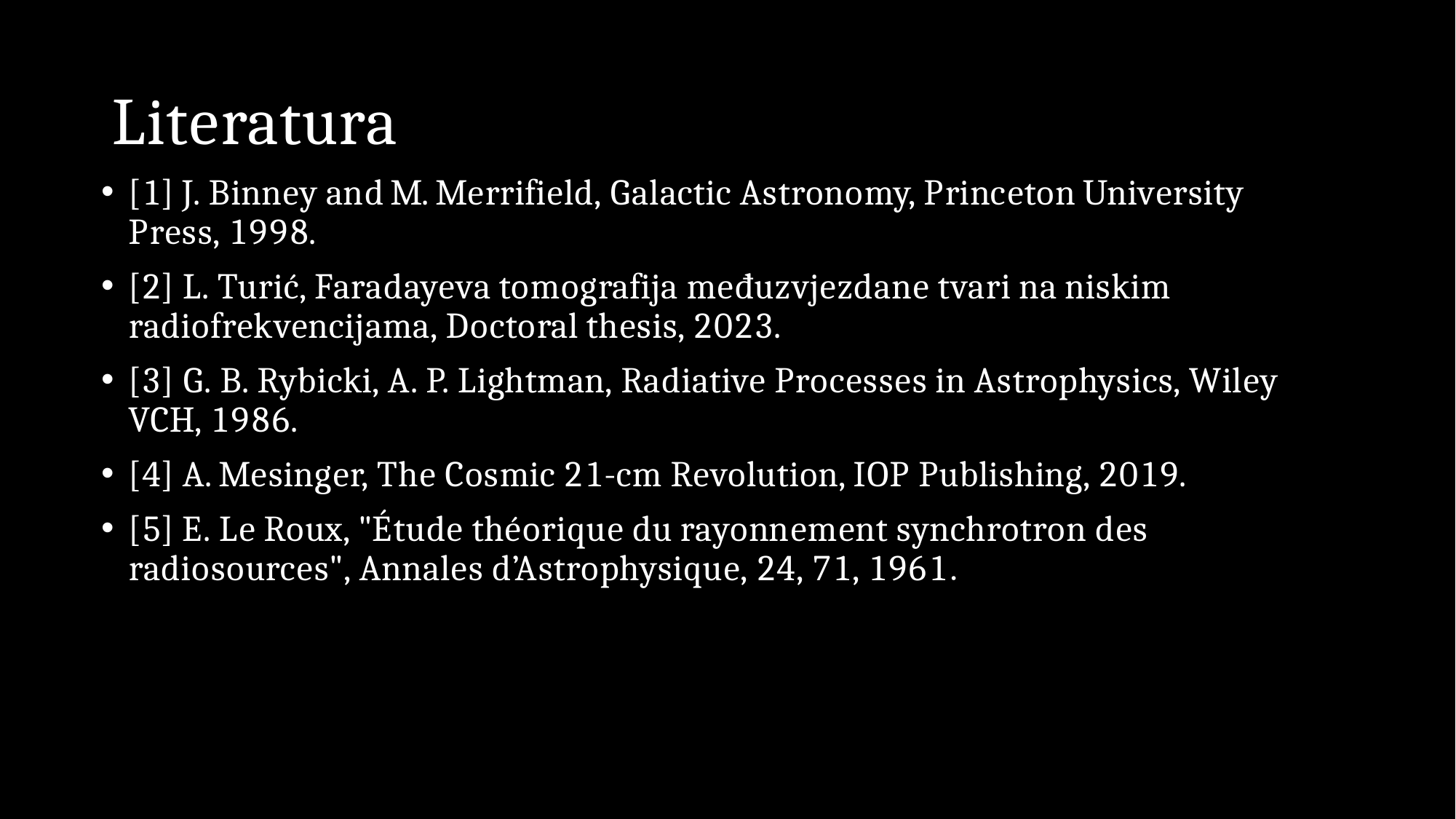

# Literatura
[1] J. Binney and M. Merrifield, Galactic Astronomy, Princeton University Press, 1998.
[2] L. Turić, Faradayeva tomografija međuzvjezdane tvari na niskim radiofrekvencijama, Doctoral thesis, 2023.
[3] G. B. Rybicki, A. P. Lightman, Radiative Processes in Astrophysics, Wiley VCH, 1986.
[4] A. Mesinger, The Cosmic 21-cm Revolution, IOP Publishing, 2019.
[5] E. Le Roux, "Étude théorique du rayonnement synchrotron des radiosources", Annales d’Astrophysique, 24, 71, 1961.